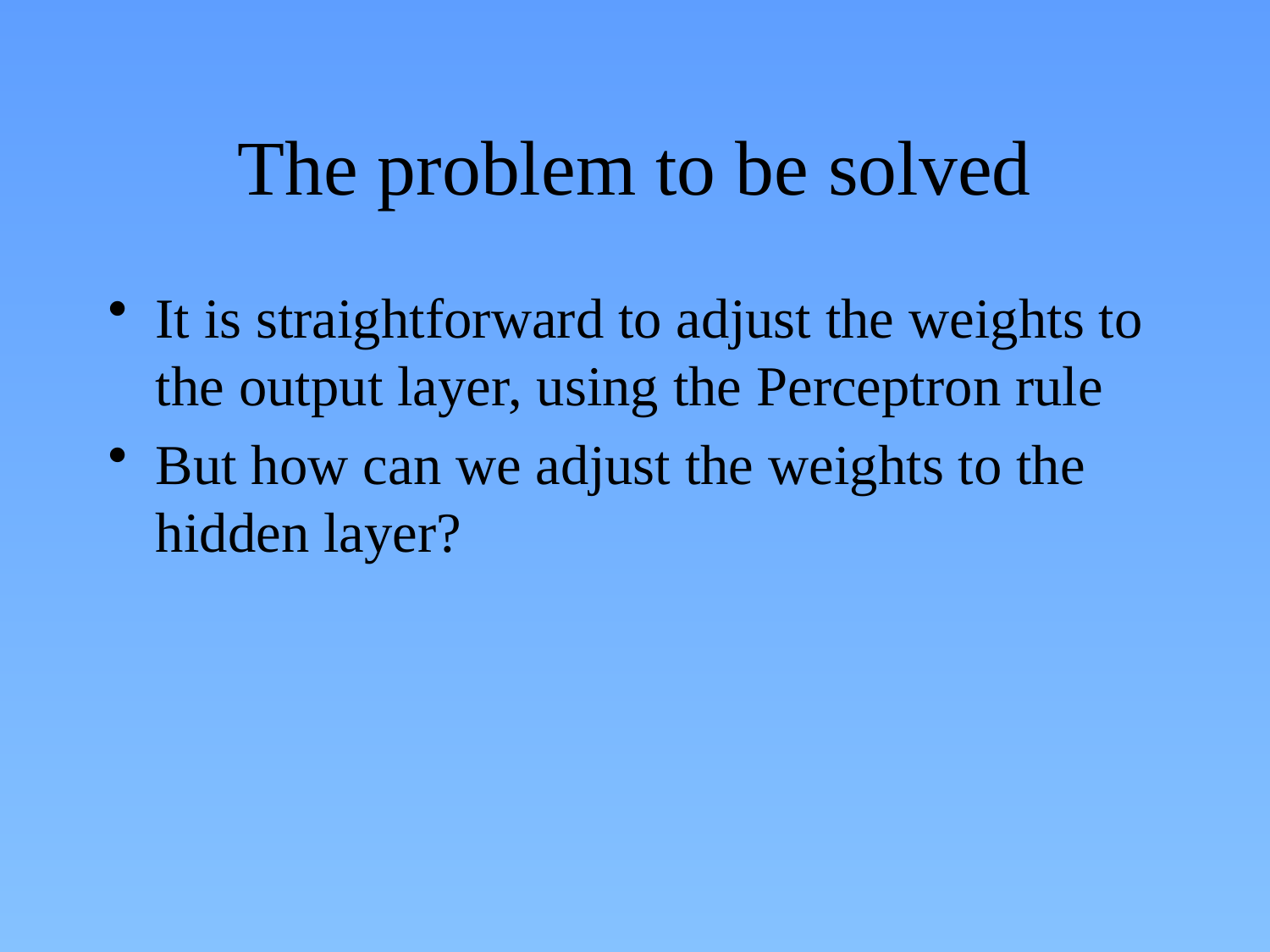

# The problem to be solved
It is straightforward to adjust the weights to the output layer, using the Perceptron rule
But how can we adjust the weights to the hidden layer?